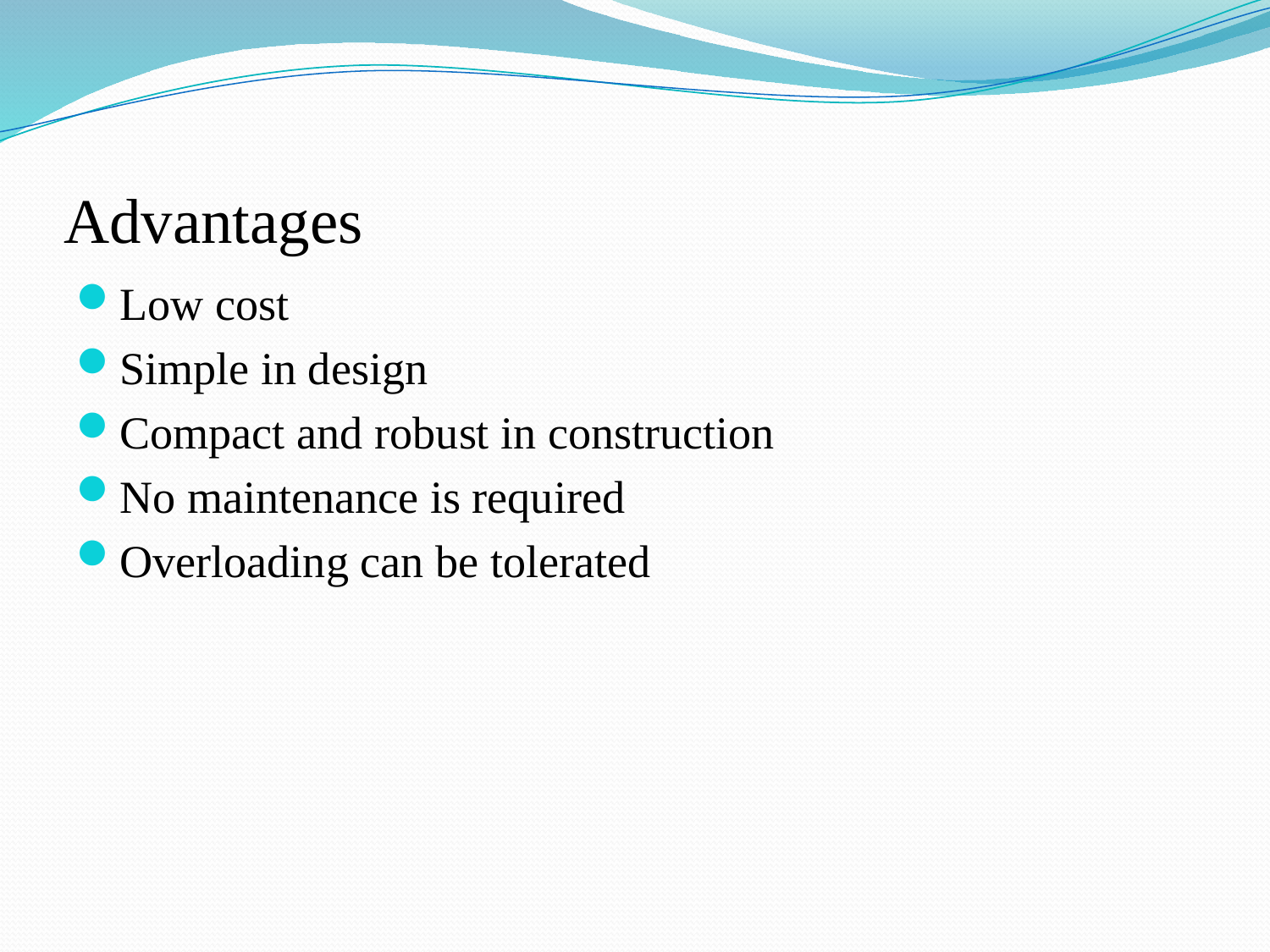

# Advantages
Low cost
Simple in design
Compact and robust in construction
No maintenance is required
Overloading can be tolerated